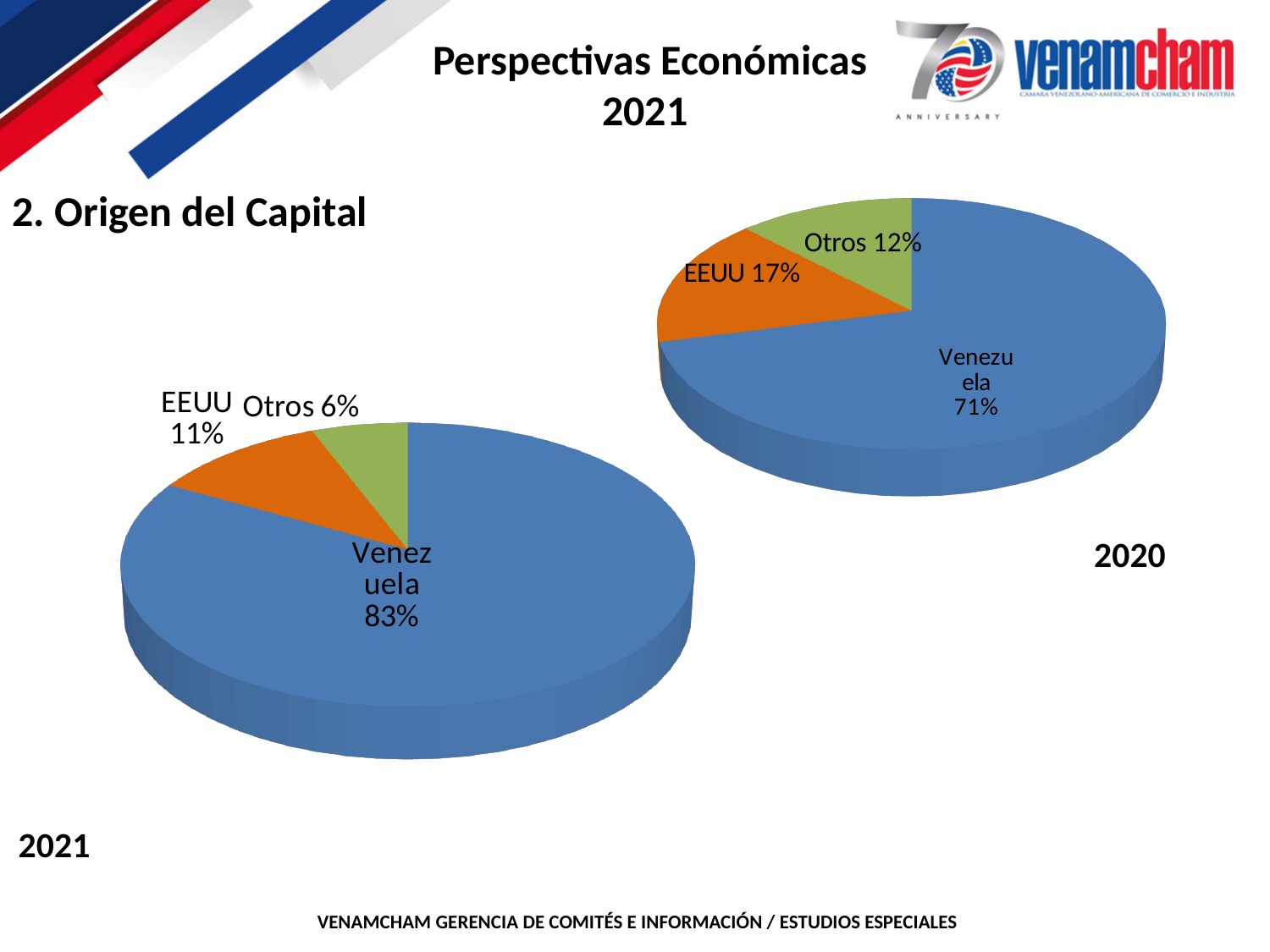

[unsupported chart]

2. Origen del Capital

[unsupported chart]

2020
2021